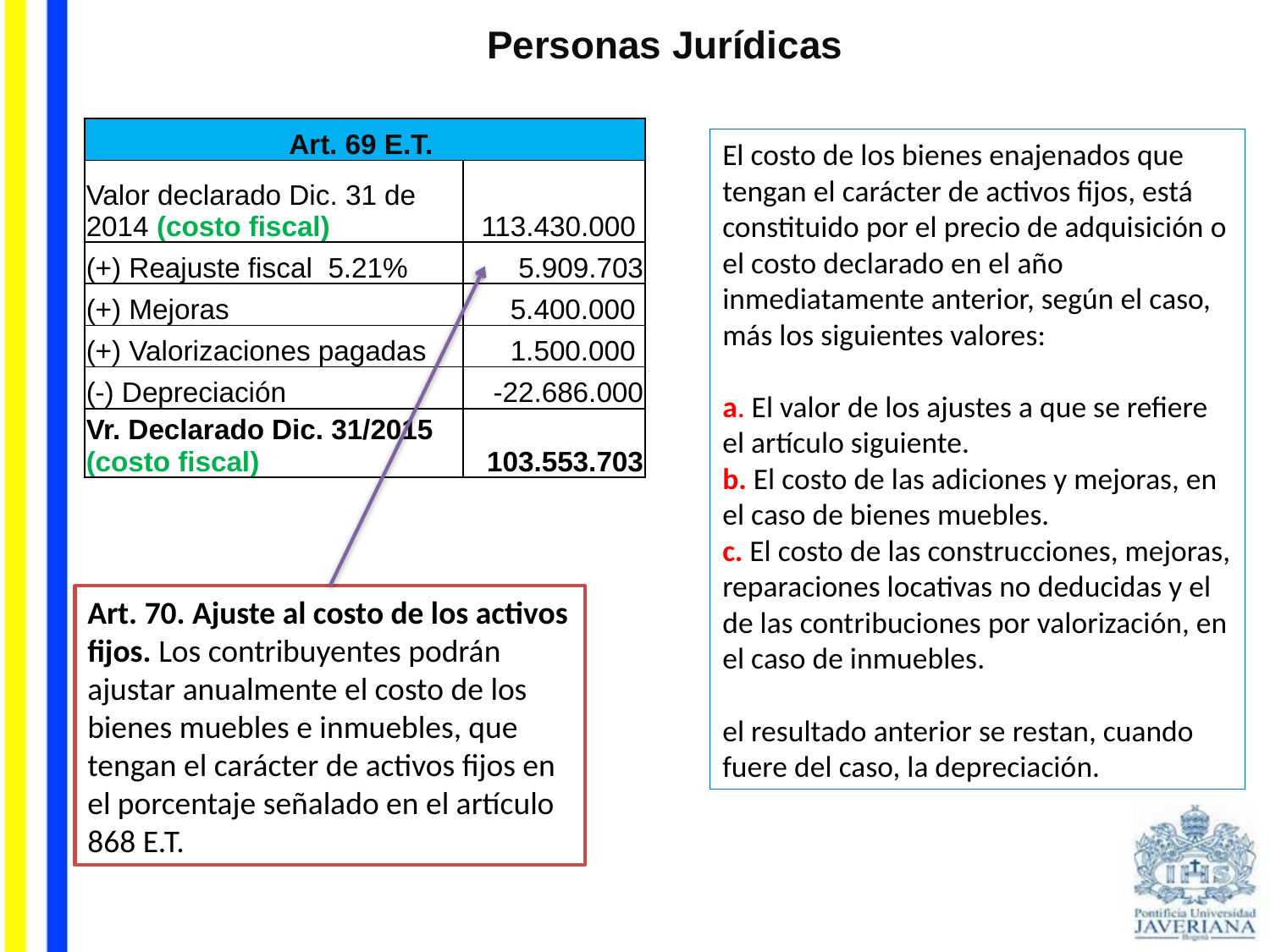

Personas Jurídicas
| Art. 69 E.T. |  |
| --- | --- |
| Valor declarado Dic. 31 de 2014 (costo fiscal) | 113.430.000 |
| (+) Reajuste fiscal 5.21% | 5.909.703 |
| (+) Mejoras | 5.400.000 |
| (+) Valorizaciones pagadas | 1.500.000 |
| (-) Depreciación | -22.686.000 |
| Vr. Declarado Dic. 31/2015 (costo fiscal) | 103.553.703 |
El costo de los bienes enajenados que tengan el carácter de activos fijos, está constituido por el precio de adquisición o el costo declarado en el año inmediatamente anterior, según el caso, más los siguientes valores: 
a. El valor de los ajustes a que se refiere el artículo siguiente. 
b. El costo de las adiciones y mejoras, en el caso de bienes muebles. 
c. El costo de las construcciones, mejoras, reparaciones locativas no deducidas y el de las contribuciones por valorización, en el caso de inmuebles. 
el resultado anterior se restan, cuando fuere del caso, la depreciación.
Art. 70. Ajuste al costo de los activos fijos. Los contribuyentes podrán ajustar anualmente el costo de los bienes muebles e inmuebles, que tengan el carácter de activos fijos en el porcentaje señalado en el artículo 868 E.T.